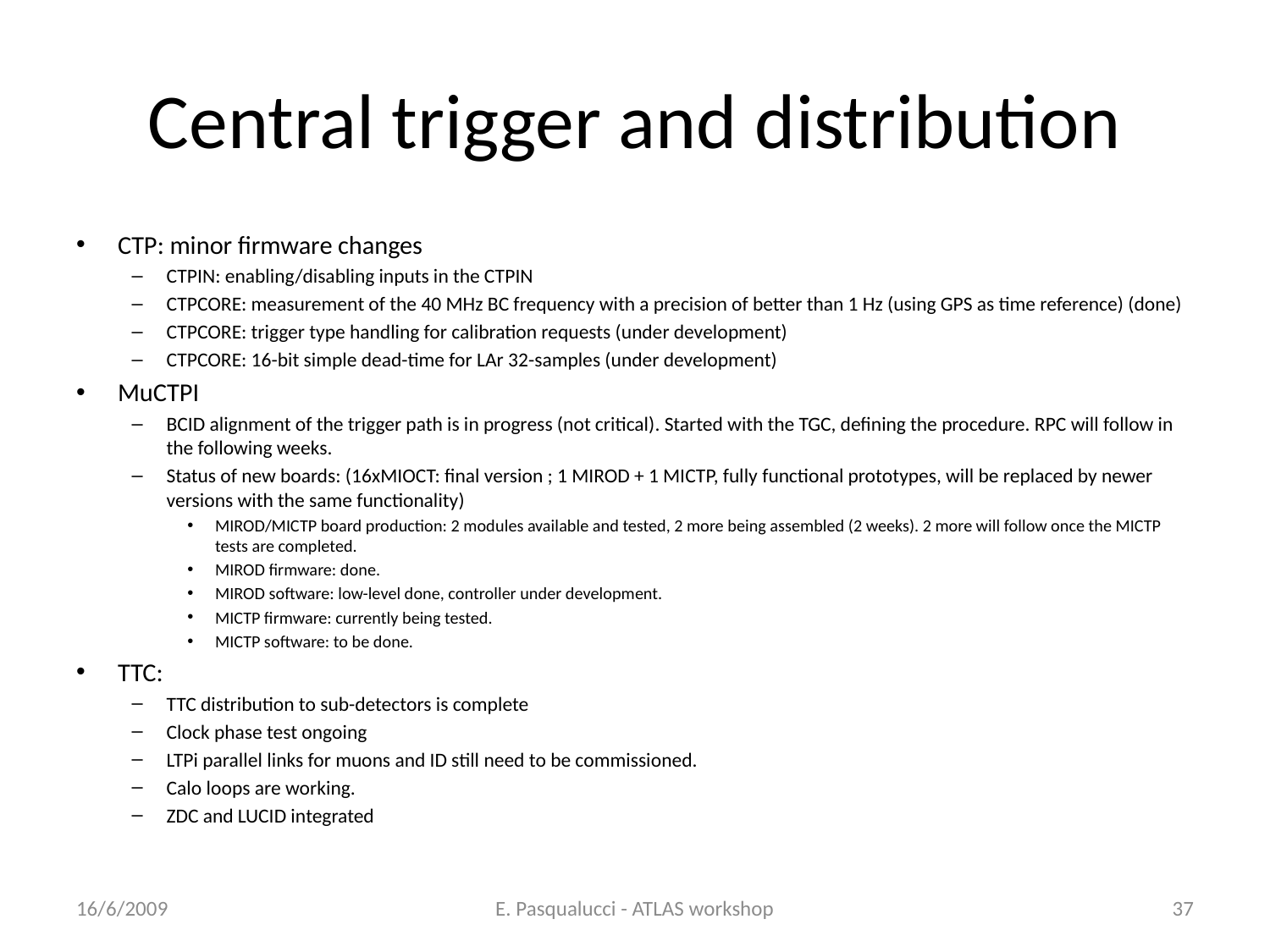

# Central trigger and distribution
CTP: minor firmware changes
CTPIN: enabling/disabling inputs in the CTPIN
CTPCORE: measurement of the 40 MHz BC frequency with a precision of better than 1 Hz (using GPS as time reference) (done)
CTPCORE: trigger type handling for calibration requests (under development)
CTPCORE: 16-bit simple dead-time for LAr 32-samples (under development)
MuCTPI
BCID alignment of the trigger path is in progress (not critical). Started with the TGC, defining the procedure. RPC will follow in the following weeks.
Status of new boards: (16xMIOCT: final version ; 1 MIROD + 1 MICTP, fully functional prototypes, will be replaced by newer versions with the same functionality)
MIROD/MICTP board production: 2 modules available and tested, 2 more being assembled (2 weeks). 2 more will follow once the MICTP tests are completed.
MIROD firmware: done.
MIROD software: low-level done, controller under development.
MICTP firmware: currently being tested.
MICTP software: to be done.
TTC:
TTC distribution to sub-detectors is complete
Clock phase test ongoing
LTPi parallel links for muons and ID still need to be commissioned.
Calo loops are working.
ZDC and LUCID integrated

16/6/2009
E. Pasqualucci - ATLAS workshop
37